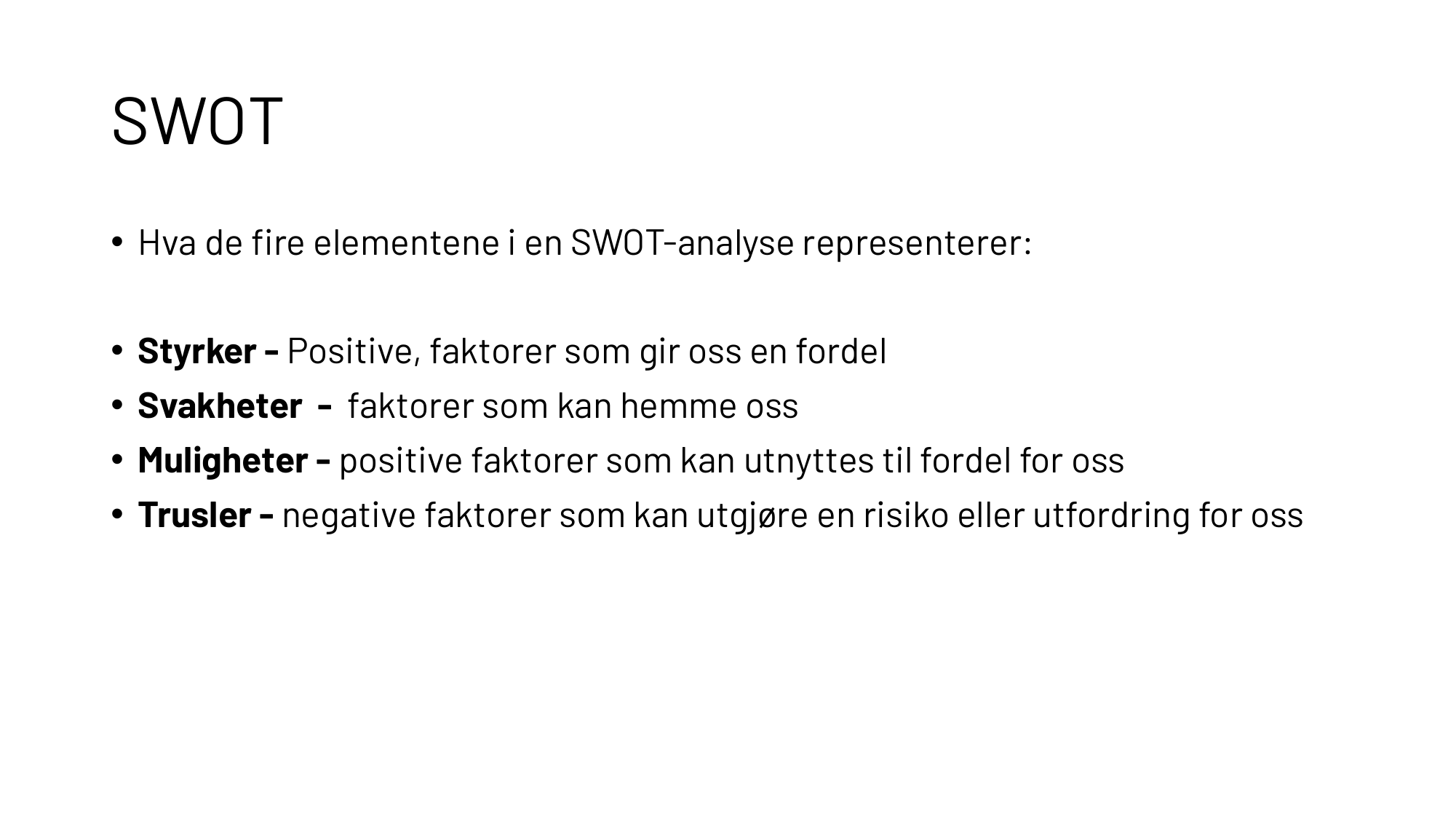

# SWOT
Hva de fire elementene i en SWOT-analyse representerer:

Styrker - Positive, faktorer som gir oss en fordel
Svakheter  -  faktorer som kan hemme oss
Muligheter - positive faktorer som kan utnyttes til fordel for oss
Trusler - negative faktorer som kan utgjøre en risiko eller utfordring for oss